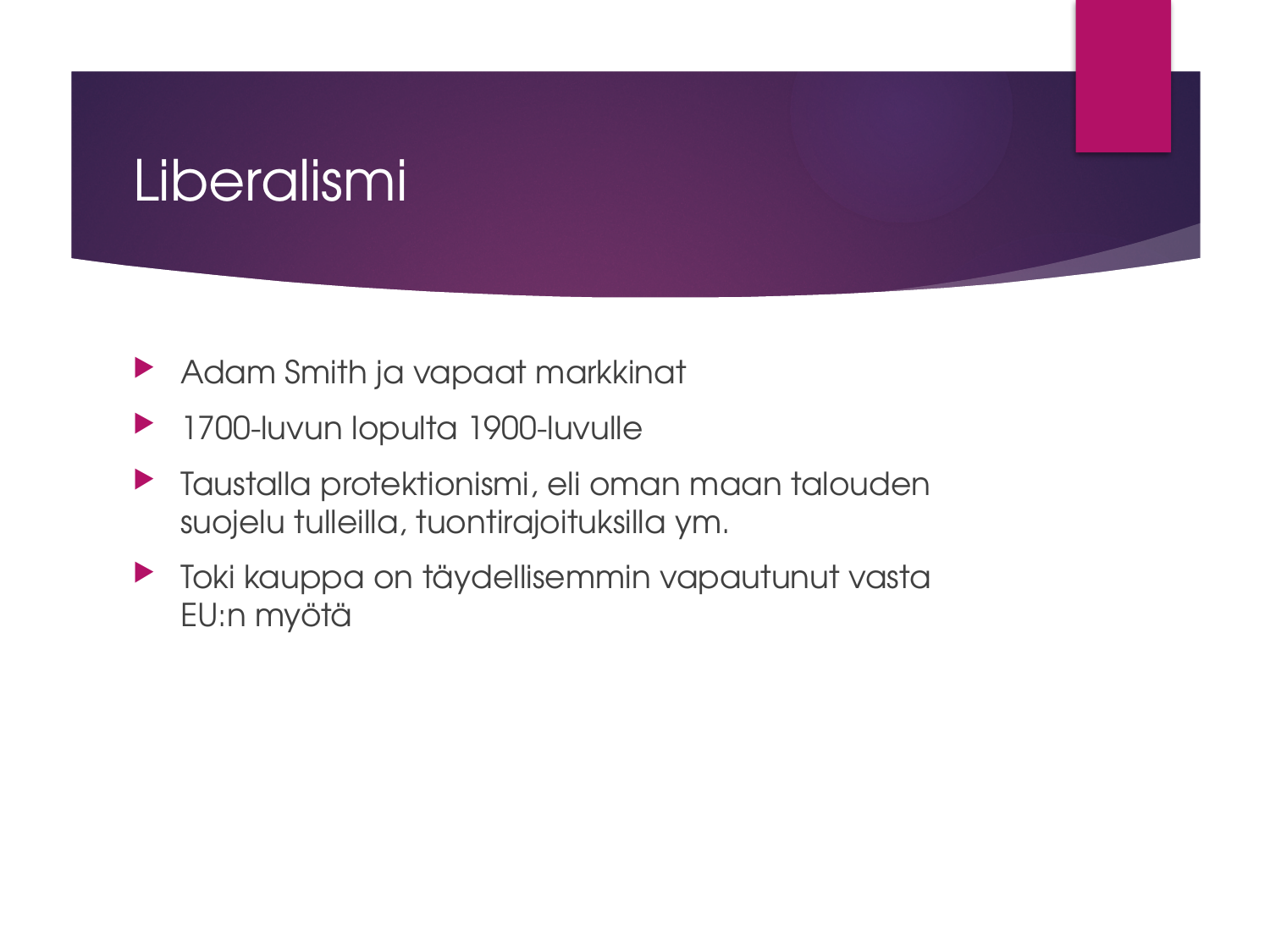

# Liberalismi
Adam Smith ja vapaat markkinat
1700-luvun lopulta 1900-luvulle
Taustalla protektionismi, eli oman maan talouden suojelu tulleilla, tuontirajoituksilla ym.
Toki kauppa on täydellisemmin vapautunut vasta EU:n myötä